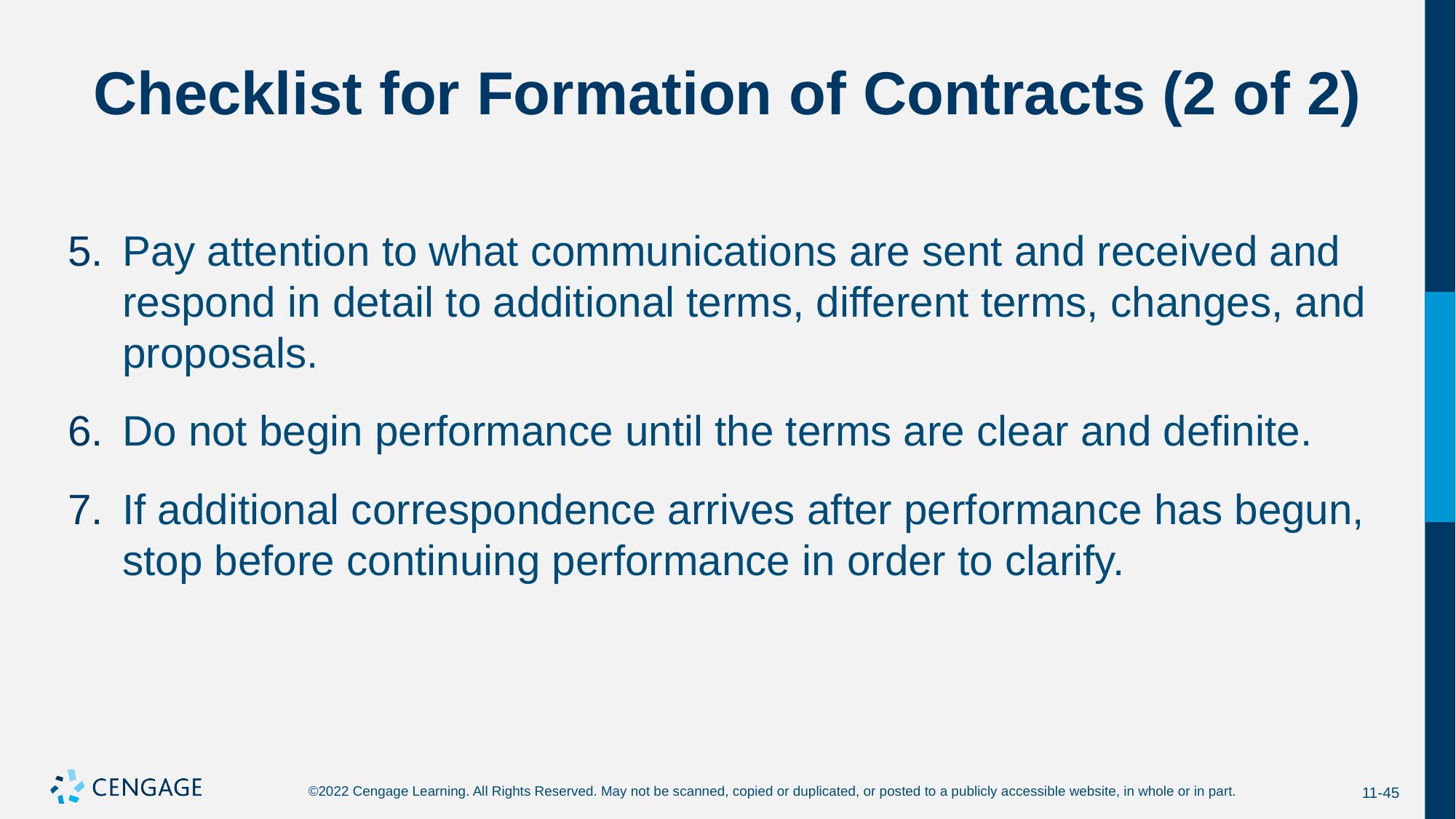

# Checklist for Formation of Contracts (2 of 2)
Pay attention to what communications are sent and received and respond in detail to additional terms, different terms, changes, and proposals.
Do not begin performance until the terms are clear and definite.
If additional correspondence arrives after performance has begun, stop before continuing performance in order to clarify.